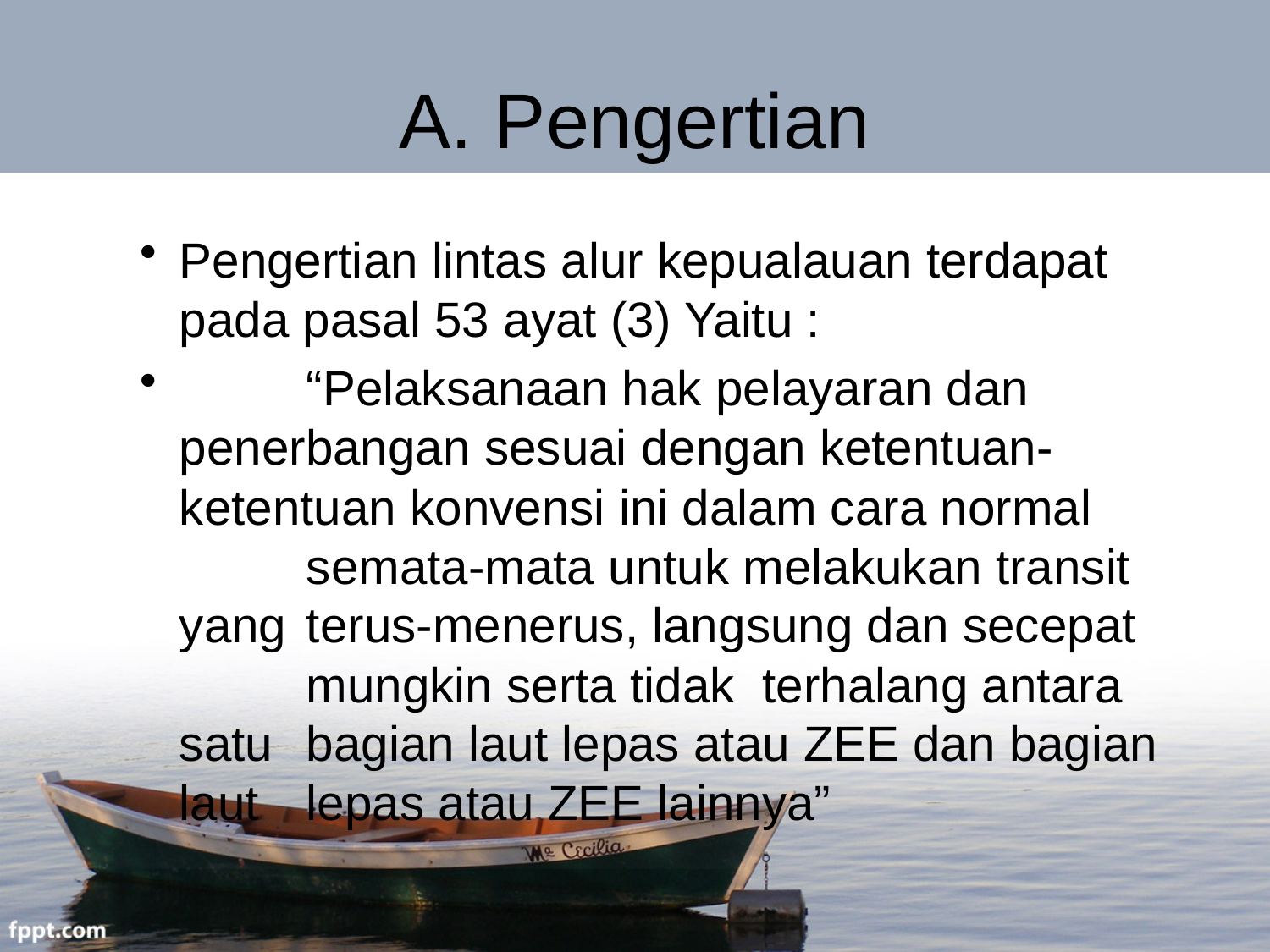

# A. Pengertian
Pengertian lintas alur kepualauan terdapat pada pasal 53 ayat (3) Yaitu :
	“Pelaksanaan hak pelayaran dan 	penerbangan sesuai dengan ketentuan-	ketentuan konvensi ini dalam cara normal 	semata-mata untuk melakukan transit yang 	terus-menerus, langsung dan secepat 	mungkin serta tidak  terhalang antara satu 	bagian laut lepas atau ZEE dan bagian laut 	lepas atau ZEE lainnya”